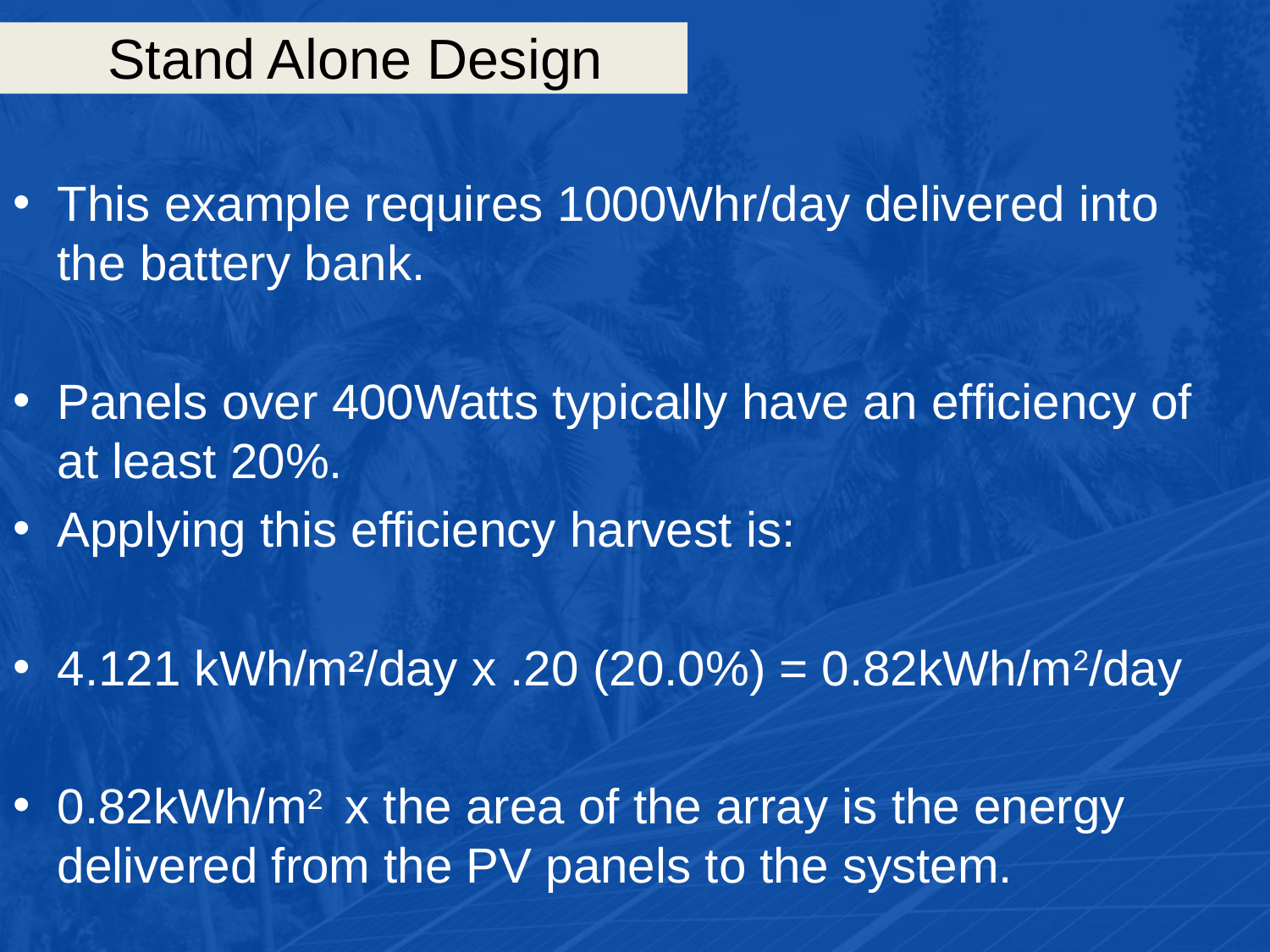

# Stand Alone Design
This example requires 1000Whr/day delivered into the battery bank.

Panels over 400Watts typically have an efficiency of at least 20%.
Applying this efficiency harvest is:

4.121 kWh/m²/day x .20 (20.0%) = 0.82kWh/m2/day

0.82kWh/m2  x the area of the array is the energy delivered from the PV panels to the system.